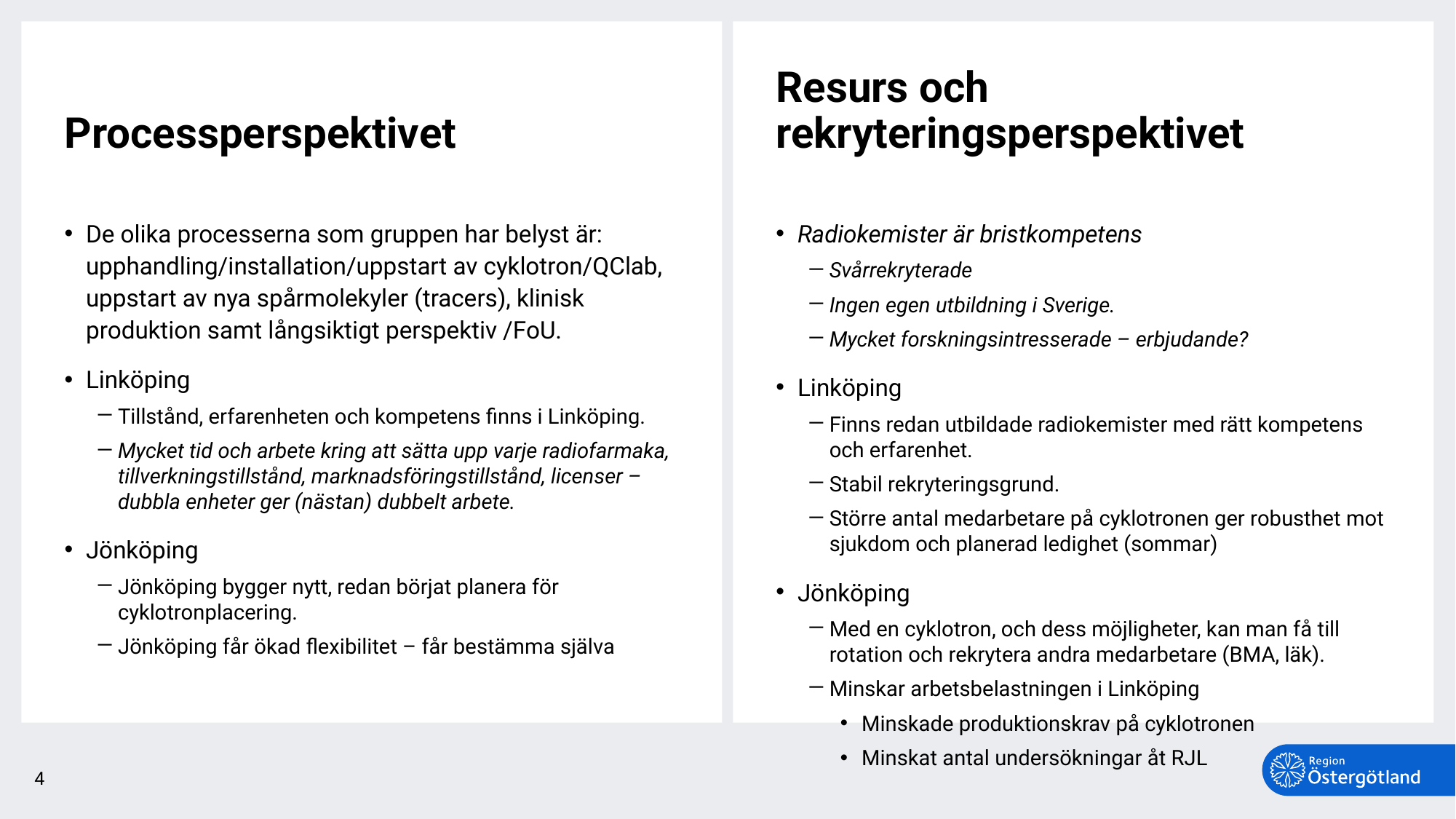

# Processperspektivet
Resurs och rekryteringsperspektivet
Radiokemister är bristkompetens
Svårrekryterade
Ingen egen utbildning i Sverige.
Mycket forskningsintresserade – erbjudande?
Linköping
Finns redan utbildade radiokemister med rätt kompetens och erfarenhet.
Stabil rekryteringsgrund.
Större antal medarbetare på cyklotronen ger robusthet mot sjukdom och planerad ledighet (sommar)
Jönköping
Med en cyklotron, och dess möjligheter, kan man få till rotation och rekrytera andra medarbetare (BMA, läk).
Minskar arbetsbelastningen i Linköping
Minskade produktionskrav på cyklotronen
Minskat antal undersökningar åt RJL
De olika processerna som gruppen har belyst är: upphandling/installation/uppstart av cyklotron/QClab, uppstart av nya spårmolekyler (tracers), klinisk produktion samt långsiktigt perspektiv /FoU.
Linköping
Tillstånd, erfarenheten och kompetens finns i Linköping.
Mycket tid och arbete kring att sätta upp varje radiofarmaka, tillverkningstillstånd, marknadsföringstillstånd, licenser – dubbla enheter ger (nästan) dubbelt arbete.
Jönköping
Jönköping bygger nytt, redan börjat planera för cyklotronplacering.
Jönköping får ökad flexibilitet – får bestämma själva

4